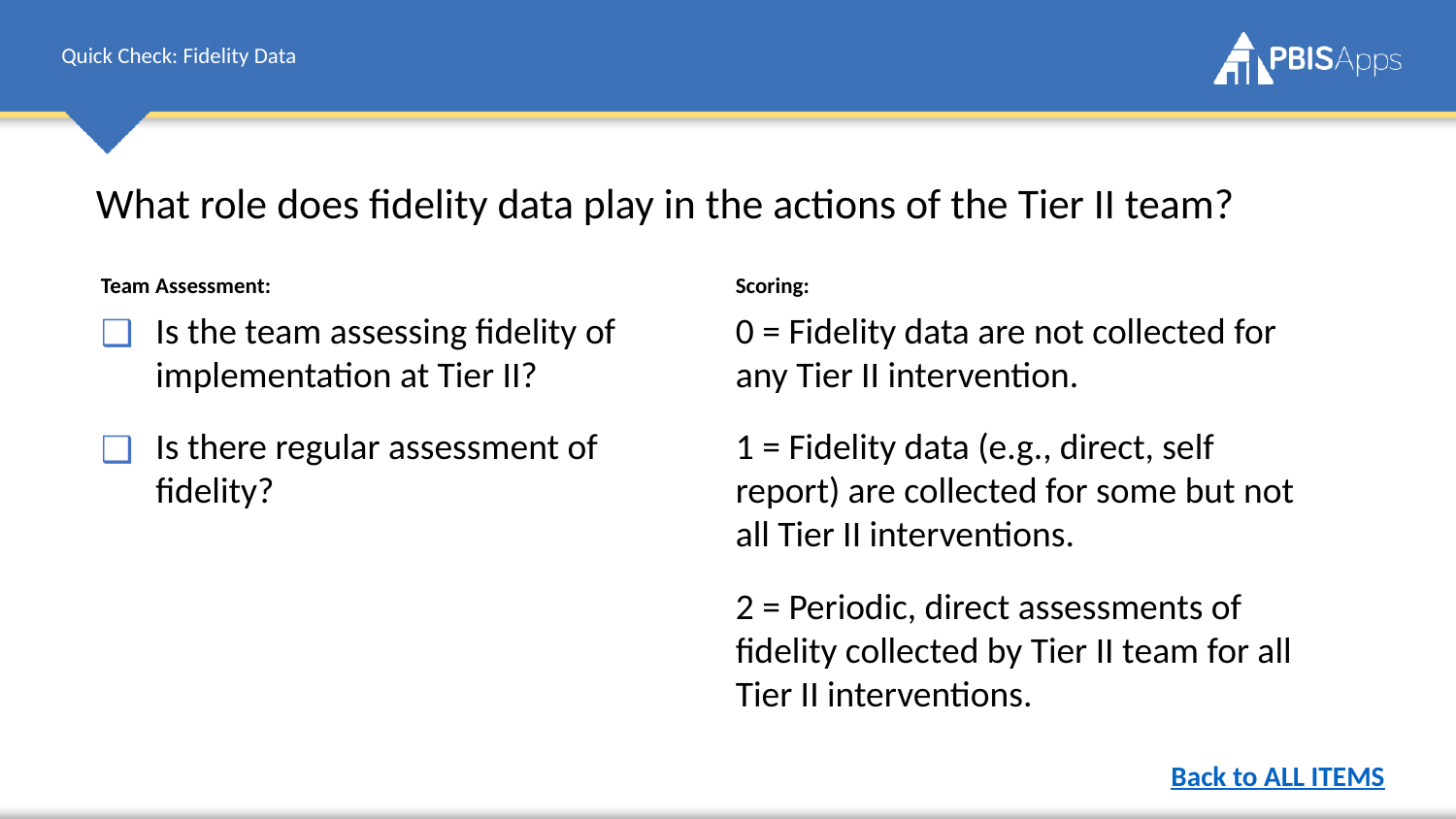

# Quick Check: Fidelity Data
What role does fidelity data play in the actions of the Tier II team?
Team Assessment:
Is the team assessing fidelity of implementation at Tier II?
Is there regular assessment of fidelity?
Scoring:
0 = Fidelity data are not collected for any Tier II intervention.
1 = Fidelity data (e.g., direct, self report) are collected for some but not all Tier II interventions.
2 = Periodic, direct assessments of fidelity collected by Tier II team for all Tier II interventions.
Back to ALL ITEMS